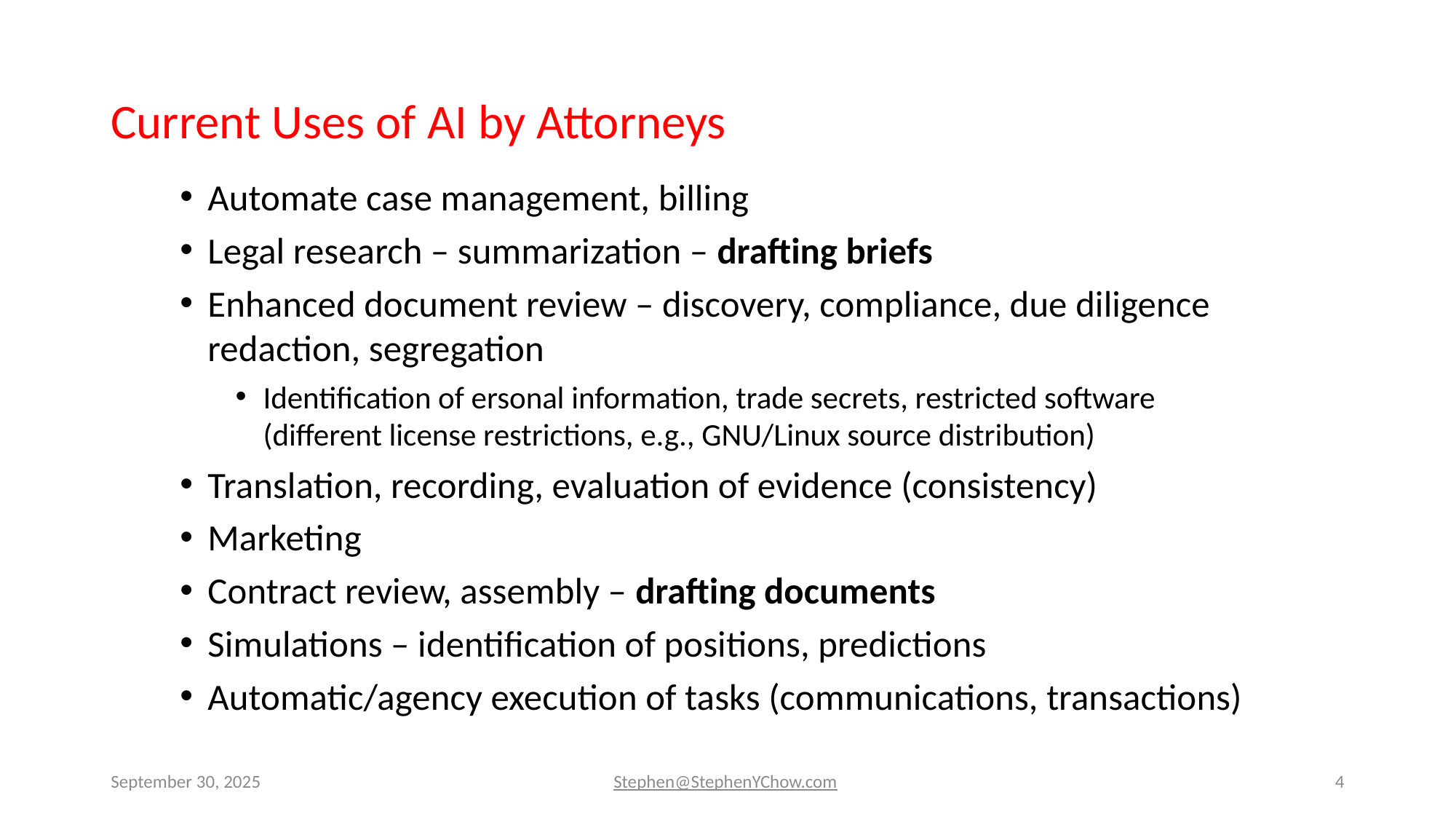

# Current Uses of AI by Attorneys
Automate case management, billing
Legal research – summarization – drafting briefs
Enhanced document review – discovery, compliance, due diligence redaction, segregation
Identification of ersonal information, trade secrets, restricted software (different license restrictions, e.g., GNU/Linux source distribution)
Translation, recording, evaluation of evidence (consistency)
Marketing
Contract review, assembly – drafting documents
Simulations – identification of positions, predictions
Automatic/agency execution of tasks (communications, transactions)
September 30, 2025
Stephen@StephenYChow.com
4